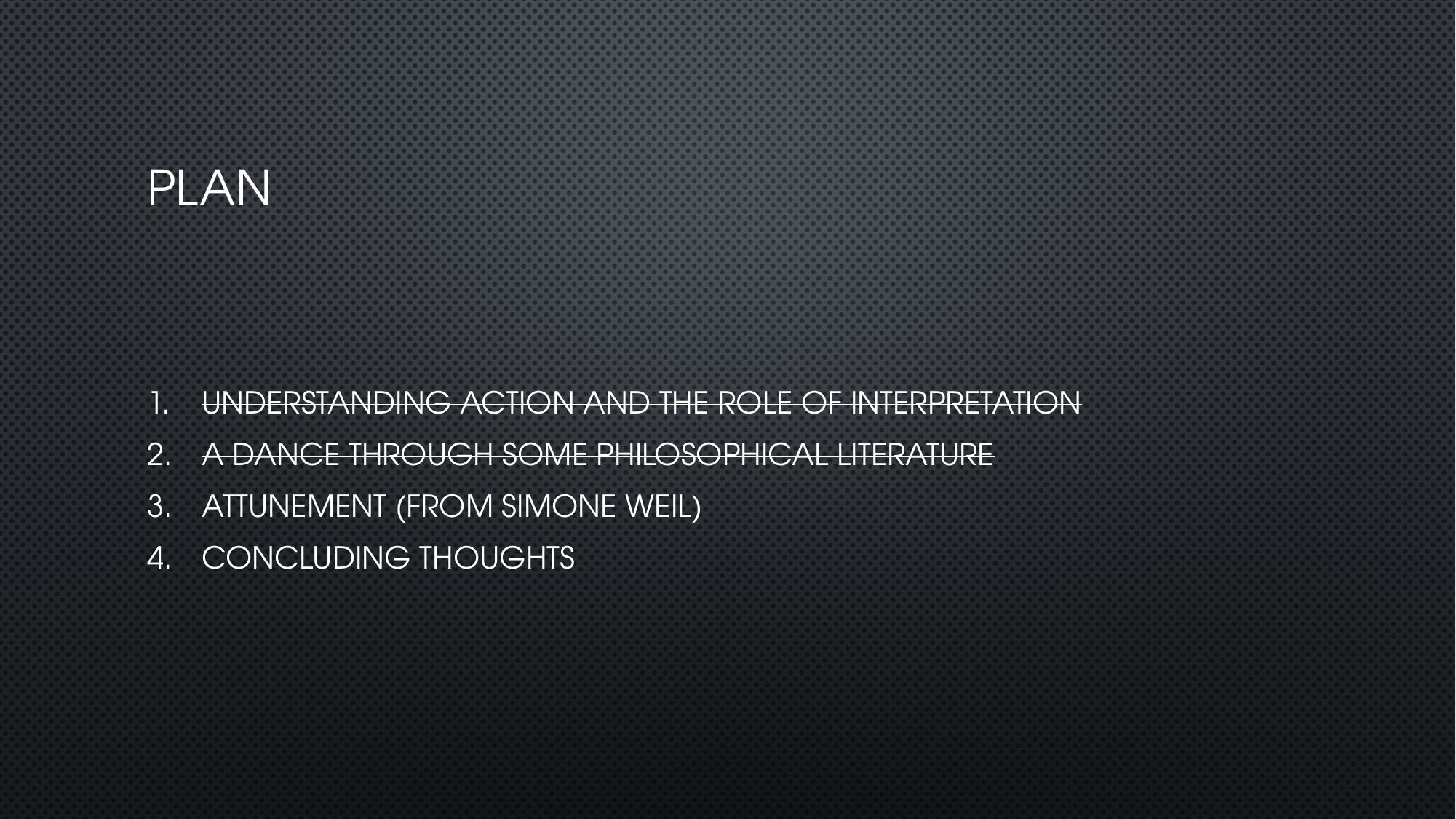

# Plan
Understanding Action and the role of interpretation
A dance through some philosophical literature
Attunement (from Simone Weil)
Concluding thoughts